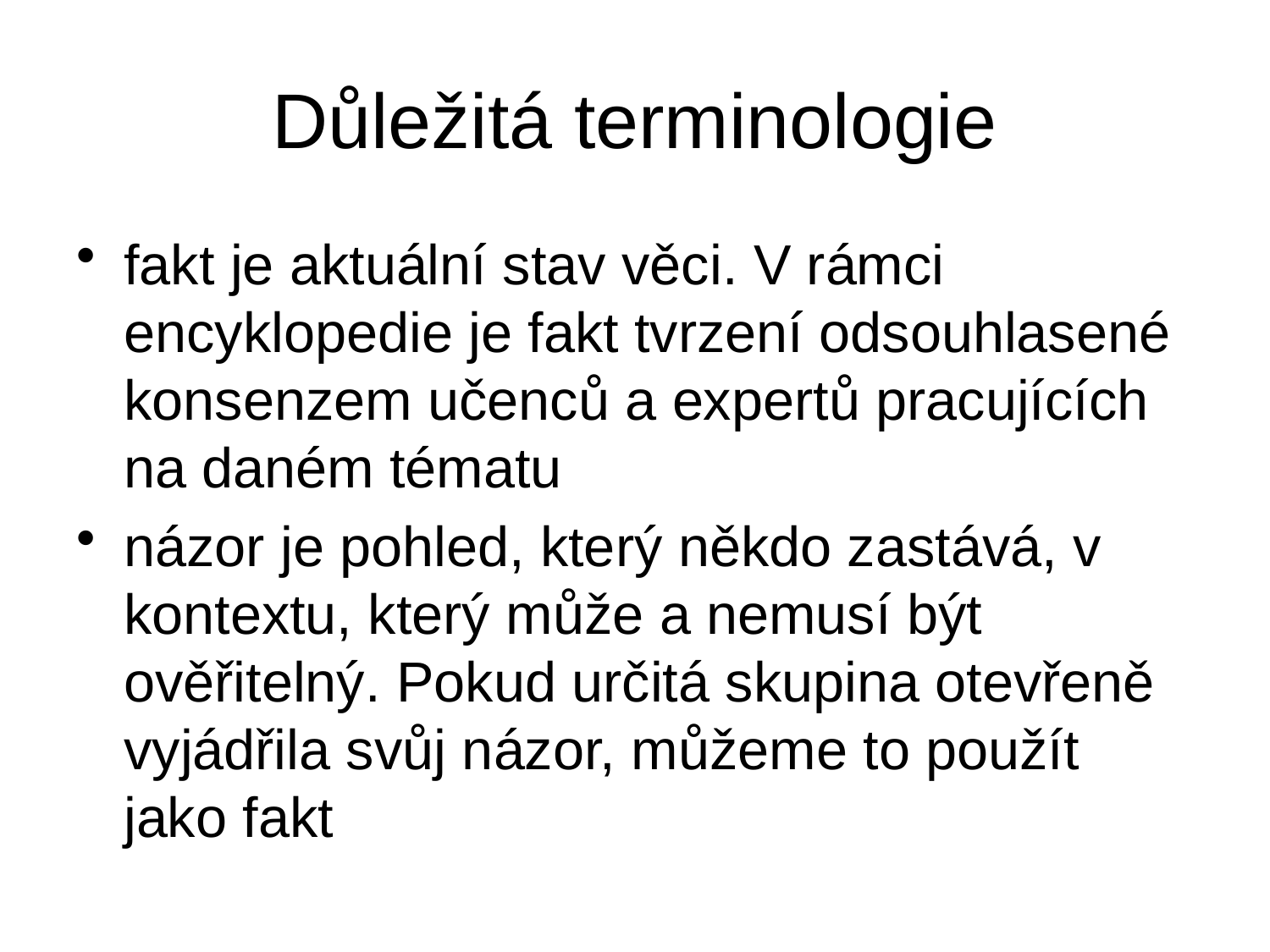

# Důležitá terminologie
fakt je aktuální stav věci. V rámci encyklopedie je fakt tvrzení odsouhlasené konsenzem učenců a expertů pracujících na daném tématu
názor je pohled, který někdo zastává, v kontextu, který může a nemusí být ověřitelný. Pokud určitá skupina otevřeně vyjádřila svůj názor, můžeme to použít jako fakt